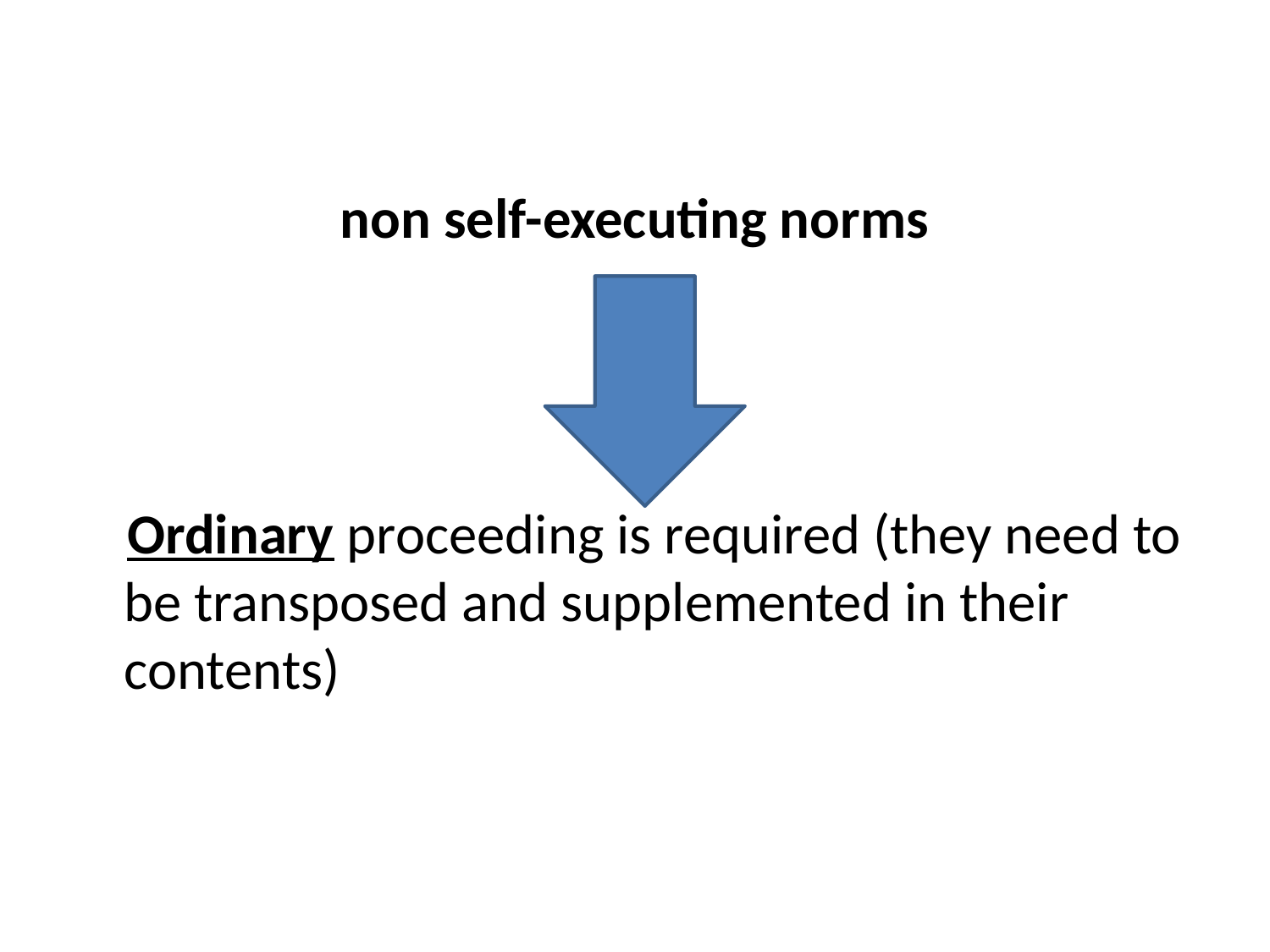

non self-executing norms

    Ordinary proceeding is required (they need to be transposed and supplemented in their contents)